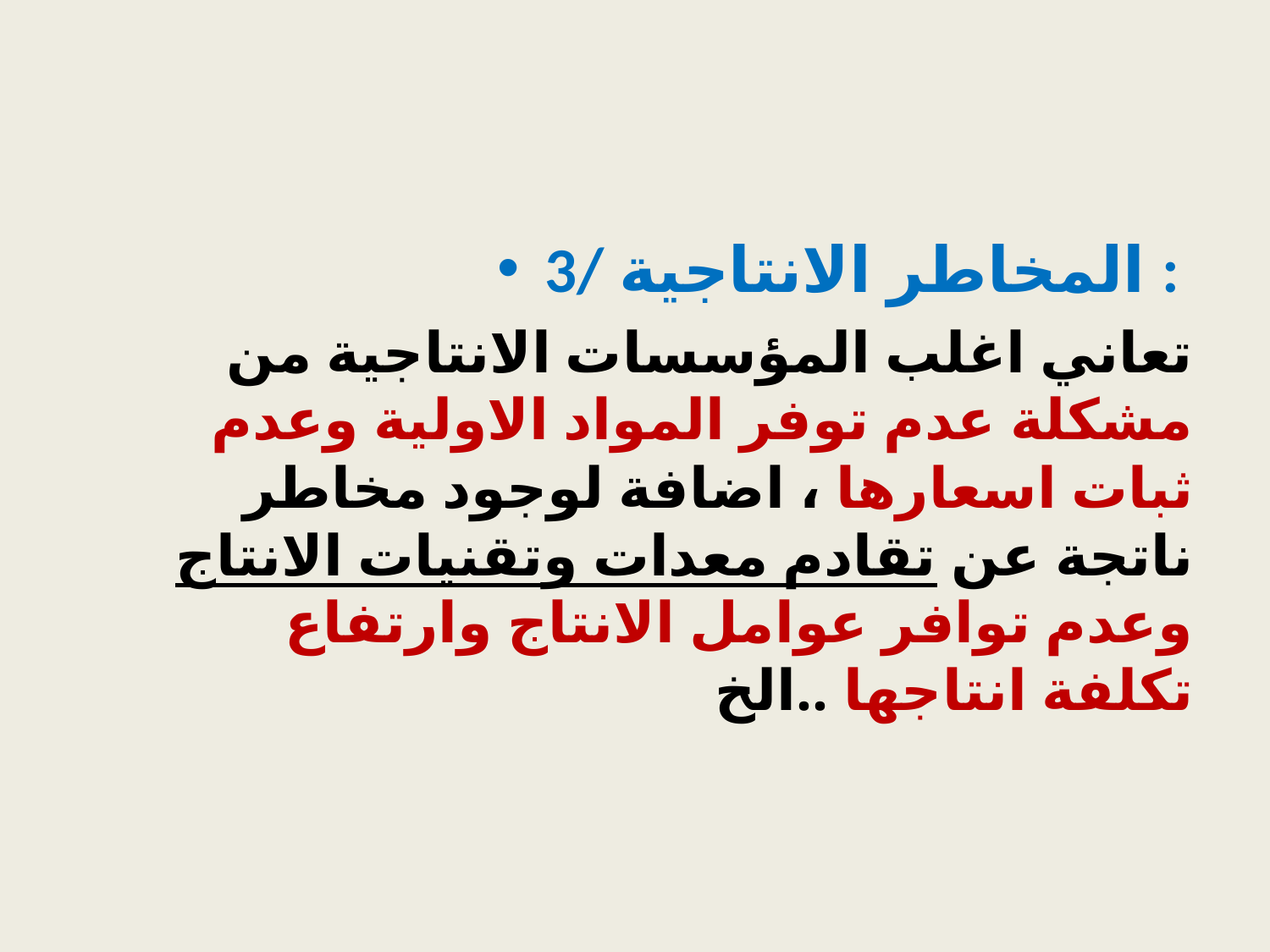

#
3/ المخاطر الانتاجية :
تعاني اغلب المؤسسات الانتاجية من مشكلة عدم توفر المواد الاولية وعدم ثبات اسعارها ، اضافة لوجود مخاطر ناتجة عن تقادم معدات وتقنيات الانتاج وعدم توافر عوامل الانتاج وارتفاع تكلفة انتاجها ..الخ